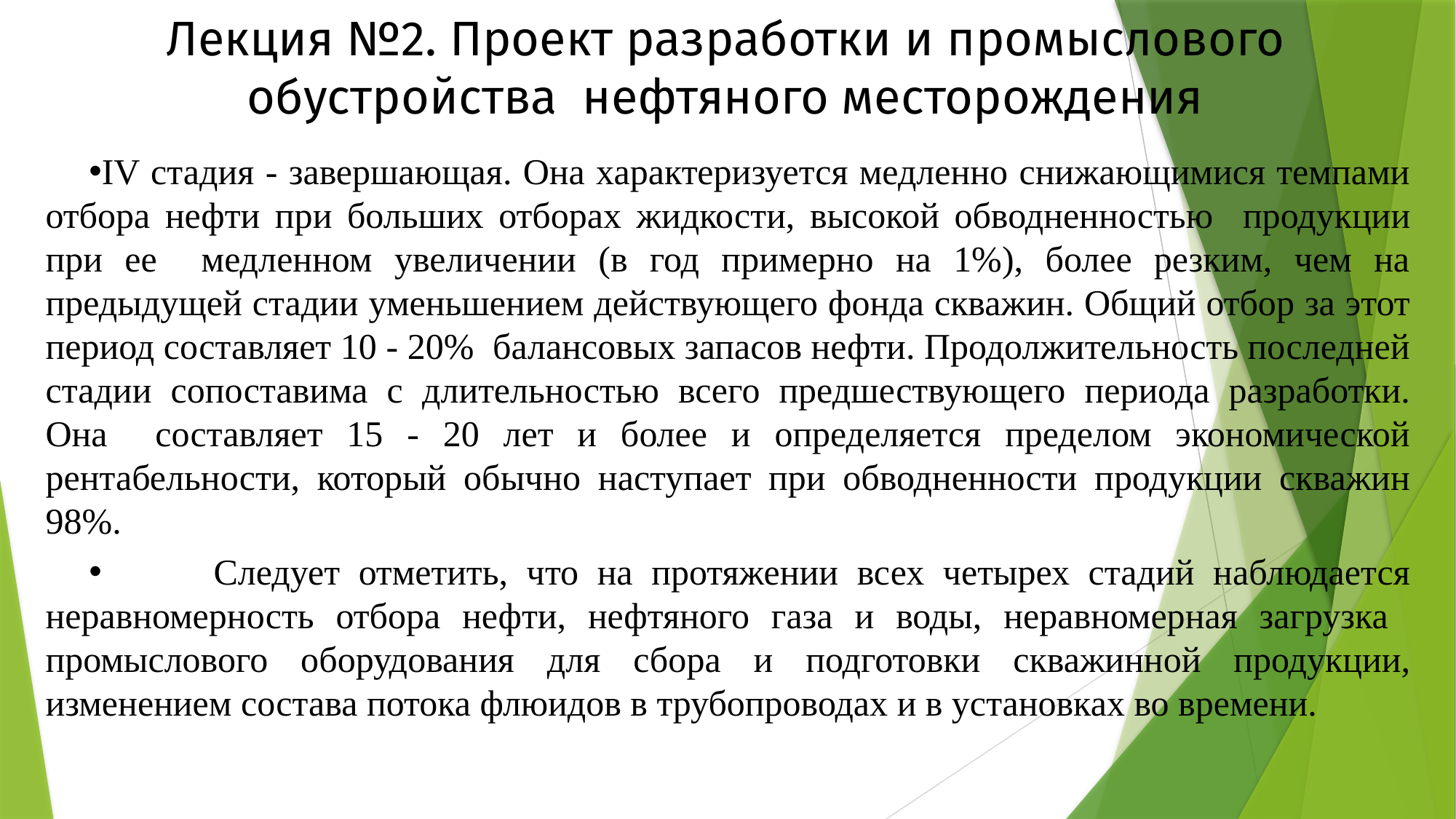

Лекция №2. Проект разработки и промыслового обустройства  нефтяного месторождения
IV стадия - завершающая. Она характеризуется медленно снижающимися темпами отбора нефти при больших отборах жидкости, высокой обводненностью  продукции при ее  медленном увеличении (в год примерно на 1%), более резким, чем на предыдущей стадии уменьшением действующего фонда скважин. Общий отбор за этот период составляет 10 - 20%  балансовых запасов нефти. Продолжительность последней стадии сопоставима с длительностью всего предшествующего периода разработки. Она  составляет 15 - 20 лет и более и определяется пределом экономической рентабельности, который обычно наступает при обводненности продукции скважин 98%.
      Следует отметить, что на протяжении всех четырех стадий наблюдается неравномерность отбора нефти, нефтяного газа и воды, неравномерная загрузка  промыслового оборудования для сбора и подготовки скважинной продукции, изменением состава потока флюидов в трубопроводах и в установках во времени.